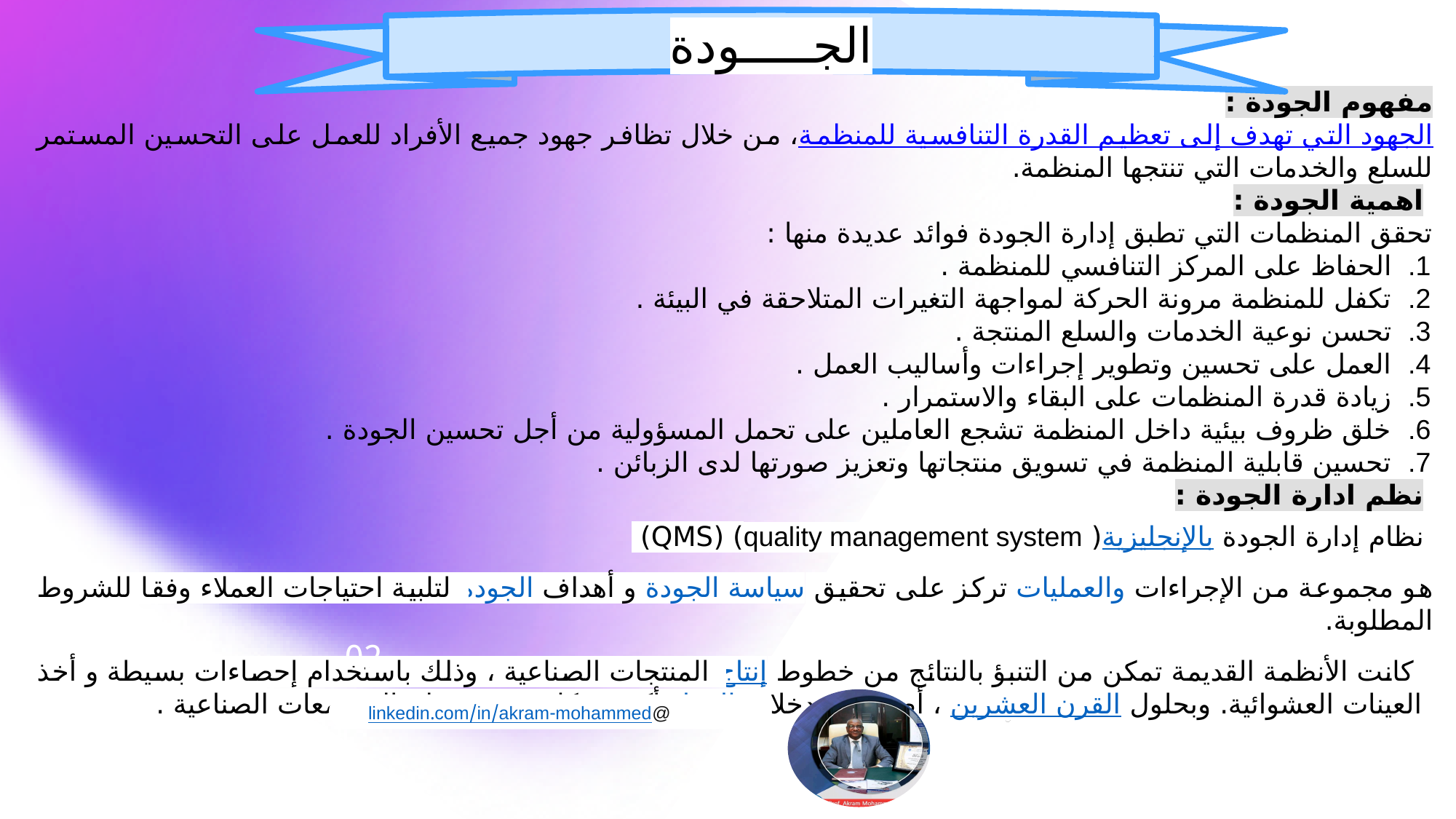

الجـــــودة
الفصــــــل الخامس(تطوير وتحفيز الذات)

مفهوم الجودة :
الجهود التي تهدف إلى تعظيم القدرة التنافسية للمنظمة، من خلال تظافر جهود جميع الأفراد للعمل على التحسين المستمر للسلع والخدمات التي تنتجها المنظمة.
 اهمية الجودة :
	تحقق المنظمات التي تطبق إدارة الجودة فوائد عديدة منها :
الحفاظ على المركز التنافسي للمنظمة .
تكفل للمنظمة مرونة الحركة لمواجهة التغيرات المتلاحقة في البيئة .
تحسن نوعية الخدمات والسلع المنتجة .
العمل على تحسين وتطوير إجراءات وأساليب العمل .
زيادة قدرة المنظمات على البقاء والاستمرار .
خلق ظروف بيئية داخل المنظمة تشجع العاملين على تحمل المسؤولية من أجل تحسين الجودة .
تحسين قابلية المنظمة في تسويق منتجاتها وتعزيز صورتها لدى الزبائن .
 نظم ادارة الجودة :
 نظام إدارة الجودة بالإنجليزية( quality management system) (QMS)
هو مجموعة من الإجراءات والعمليات تركز على تحقيق سياسة الجودة و أهداف الجودة لتلبية احتياجات العملاء وفقا للشروط المطلوبة.
 كانت الأنظمة القديمة تمكن من التنبؤ بالنتائج من خطوط إنتاج المنتجات الصناعية ، وذلك باستخدام إحصاءات بسيطة و أخذ العينات العشوائية. وبحلول القرن العشرين ، أصبحت مدخلات العمل أكثر ومكلفة في معظم المجتمعات الصناعية .

02

@linkedin.com/in/akram-mohammed